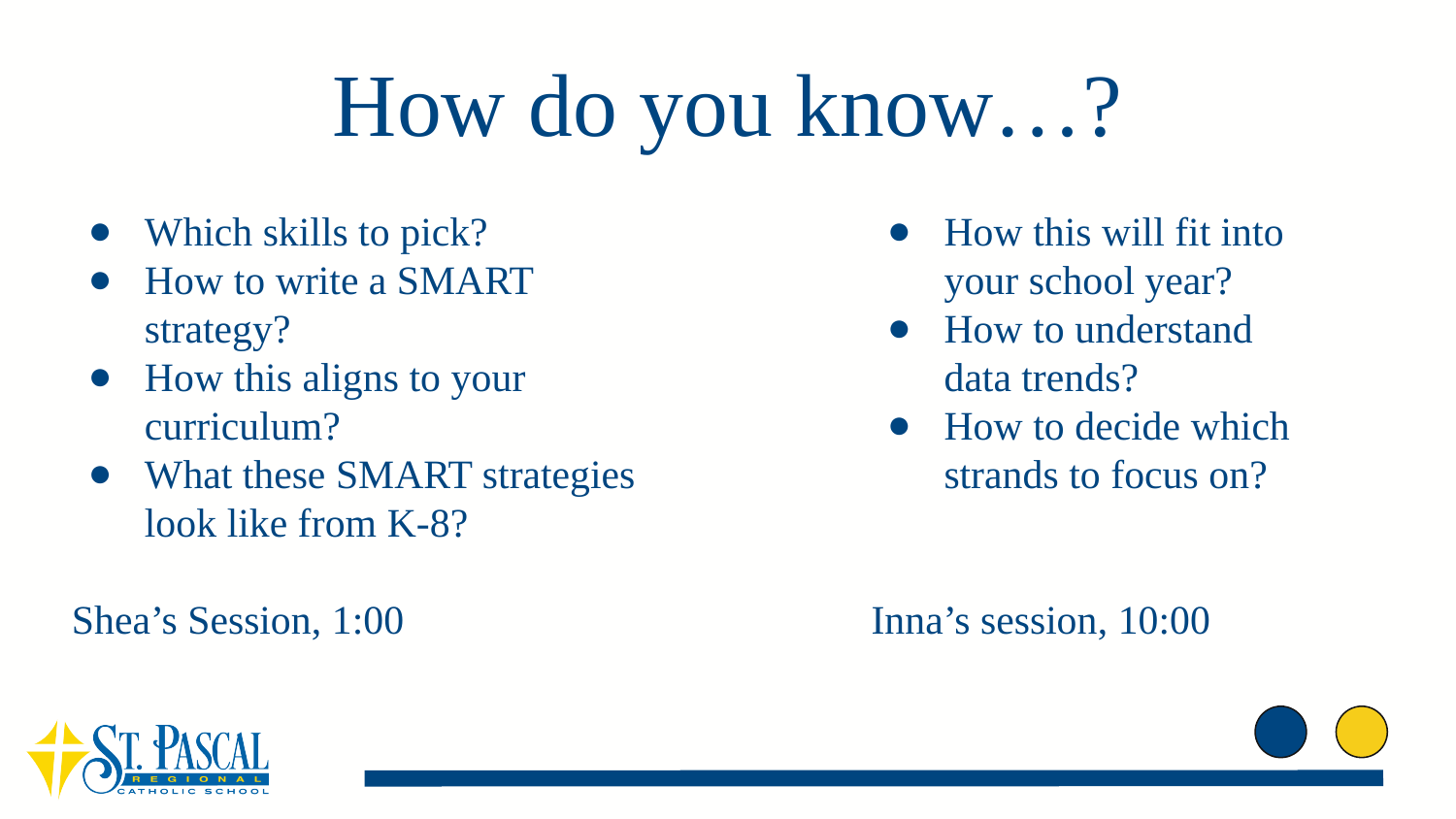

# How do you know…?
Which skills to pick?
How to write a SMART strategy?
How this aligns to your curriculum?
What these SMART strategies look like from K-8?

Shea’s Session, 1:00
How this will fit into your school year?
How to understand data trends?
How to decide which strands to focus on?

Inna’s session, 10:00